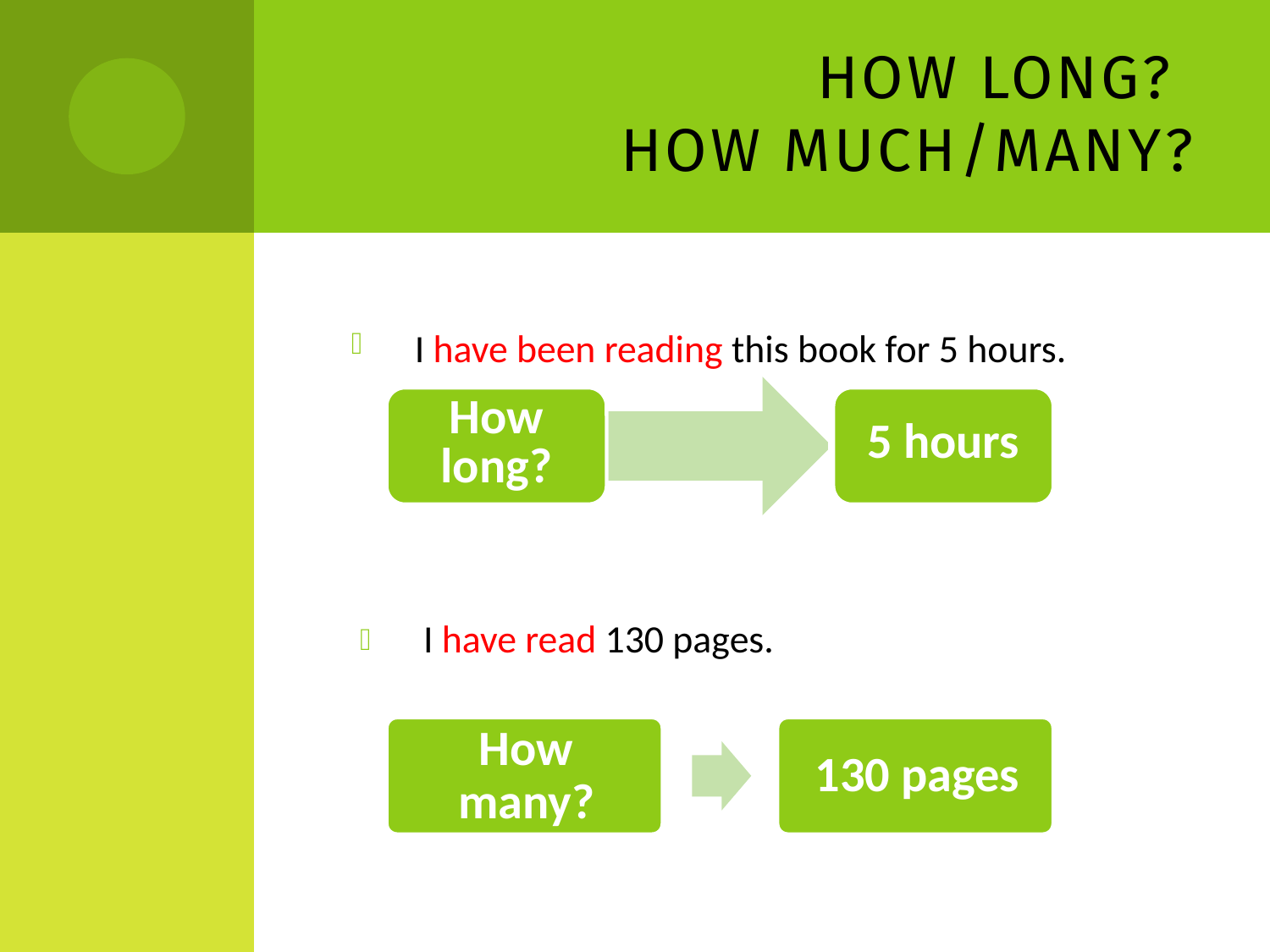

# How long? How much/many?
I have been reading this book for 5 hours.

How long?
5 hours
I have read 130 pages.

How many?

130 pages